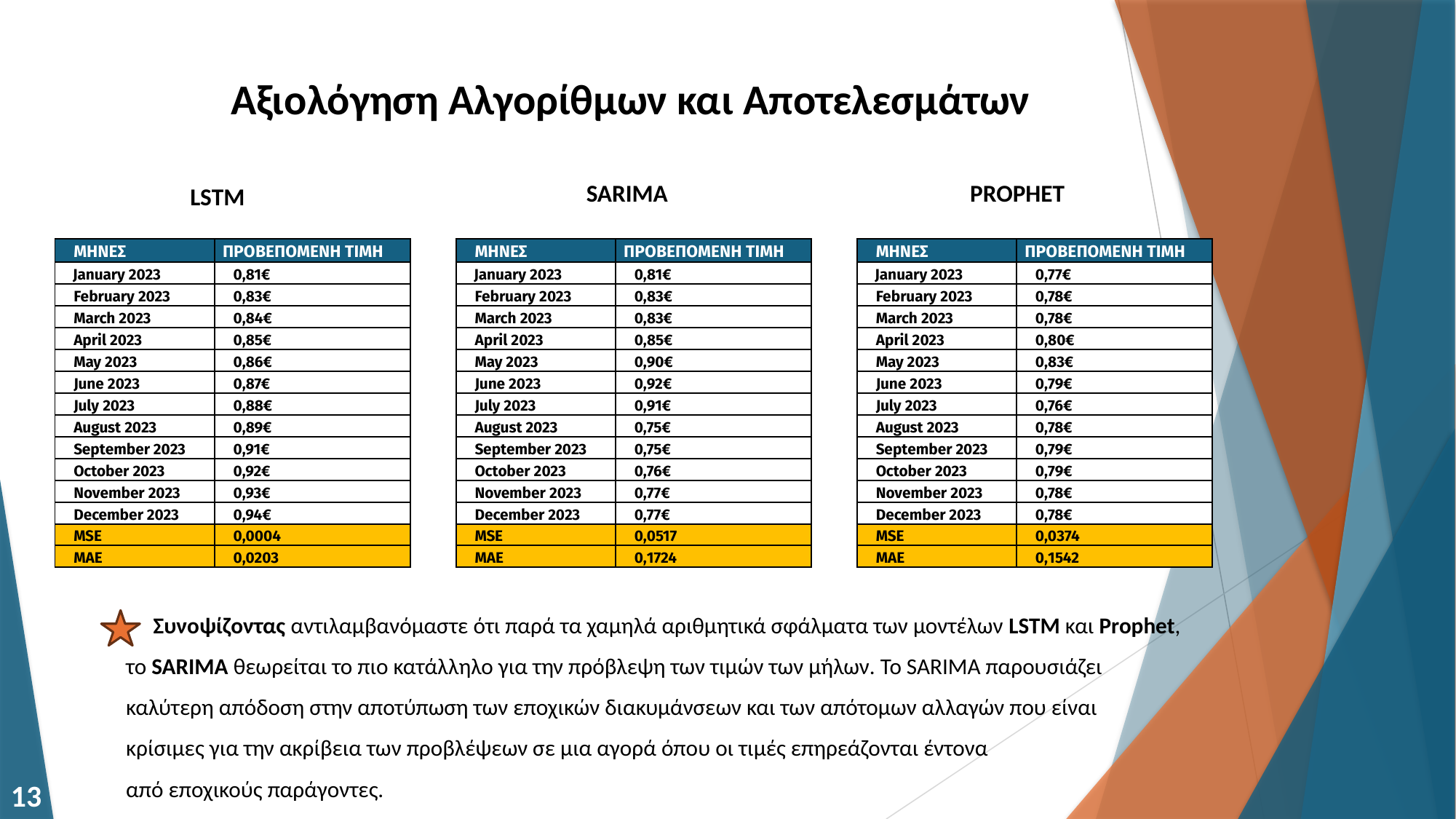

# Αξιολόγηση Αλγορίθμων και Αποτελεσμάτων
SARIMA
PROPHET
LSTM

| ΜΗΝΕΣ | ΠΡΟΒΕΠΟΜΕΝΗ ΤΙΜΗ |
| --- | --- |
| January 2023 | 0,81€ |
| February 2023 | 0,83€ |
| March 2023 | 0,84€ |
| April 2023 | 0,85€ |
| May 2023 | 0,86€ |
| June 2023 | 0,87€ |
| July 2023 | 0,88€ |
| August 2023 | 0,89€ |
| September 2023 | 0,91€ |
| October 2023 | 0,92€ |
| November 2023 | 0,93€ |
| December 2023 | 0,94€ |
| MSE | 0,0004 |
| MAE | 0,0203 |
| ΜΗΝΕΣ | ΠΡΟΒΕΠΟΜΕΝΗ ΤΙΜΗ |
| --- | --- |
| January 2023 | 0,81€ |
| February 2023 | 0,83€ |
| March 2023 | 0,83€ |
| April 2023 | 0,85€ |
| May 2023 | 0,90€ |
| June 2023 | 0,92€ |
| July 2023 | 0,91€ |
| August 2023 | 0,75€ |
| September 2023 | 0,75€ |
| October 2023 | 0,76€ |
| November 2023 | 0,77€ |
| December 2023 | 0,77€ |
| MSE | 0,0517 |
| MAE | 0,1724 |
| ΜΗΝΕΣ | ΠΡΟΒΕΠΟΜΕΝΗ ΤΙΜΗ |
| --- | --- |
| January 2023 | 0,77€ |
| February 2023 | 0,78€ |
| March 2023 | 0,78€ |
| April 2023 | 0,80€ |
| May 2023 | 0,83€ |
| June 2023 | 0,79€ |
| July 2023 | 0,76€ |
| August 2023 | 0,78€ |
| September 2023 | 0,79€ |
| October 2023 | 0,79€ |
| November 2023 | 0,78€ |
| December 2023 | 0,78€ |
| MSE | 0,0374 |
| MAE | 0,1542 |
Συνοψίζοντας αντιλαμβανόμαστε ότι παρά τα χαμηλά αριθμητικά σφάλματα των μοντέλων LSTM και Prophet, το SARIMA θεωρείται το πιο κατάλληλο για την πρόβλεψη των τιμών των μήλων. Το SARIMA παρουσιάζει καλύτερη απόδοση στην αποτύπωση των εποχικών διακυμάνσεων και των απότομων αλλαγών που είναι
κρίσιμες για την ακρίβεια των προβλέψεων σε μια αγορά όπου οι τιμές επηρεάζονται έντονα
από εποχικούς παράγοντες.

13